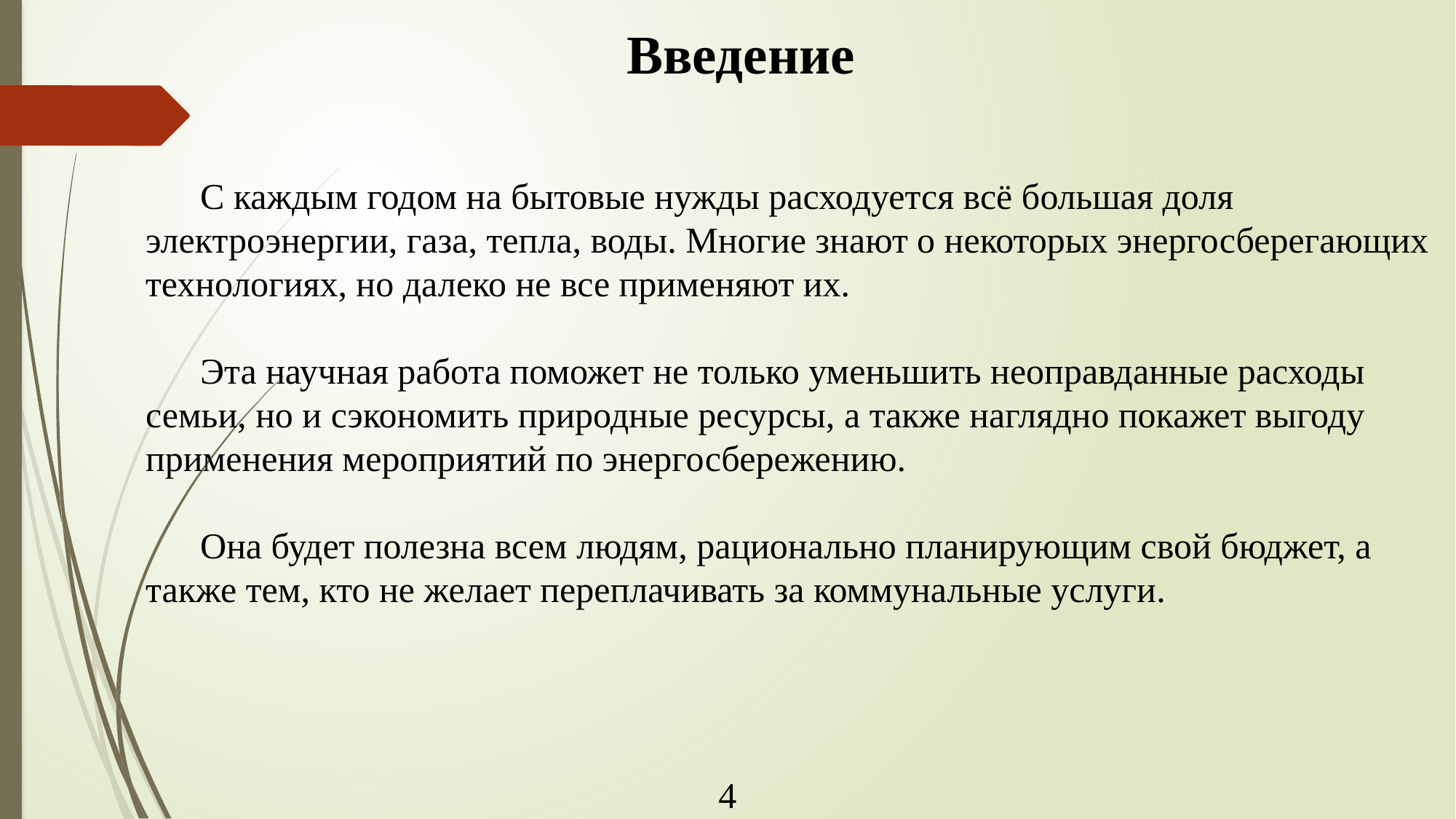

Введение
С каждым годом на бытовые нужды расходуется всё большая доля электроэнергии, газа, тепла, воды. Многие знают о некоторых энергосберегающих технологиях, но далеко не все применяют их.

Эта научная работа поможет не только уменьшить неоправданные расходы семьи, но и сэкономить природные ресурсы, а также наглядно покажет выгоду применения мероприятий по энергосбережению.

Она будет полезна всем людям, рационально планирующим свой бюджет, а также тем, кто не желает переплачивать за коммунальные услуги.

4